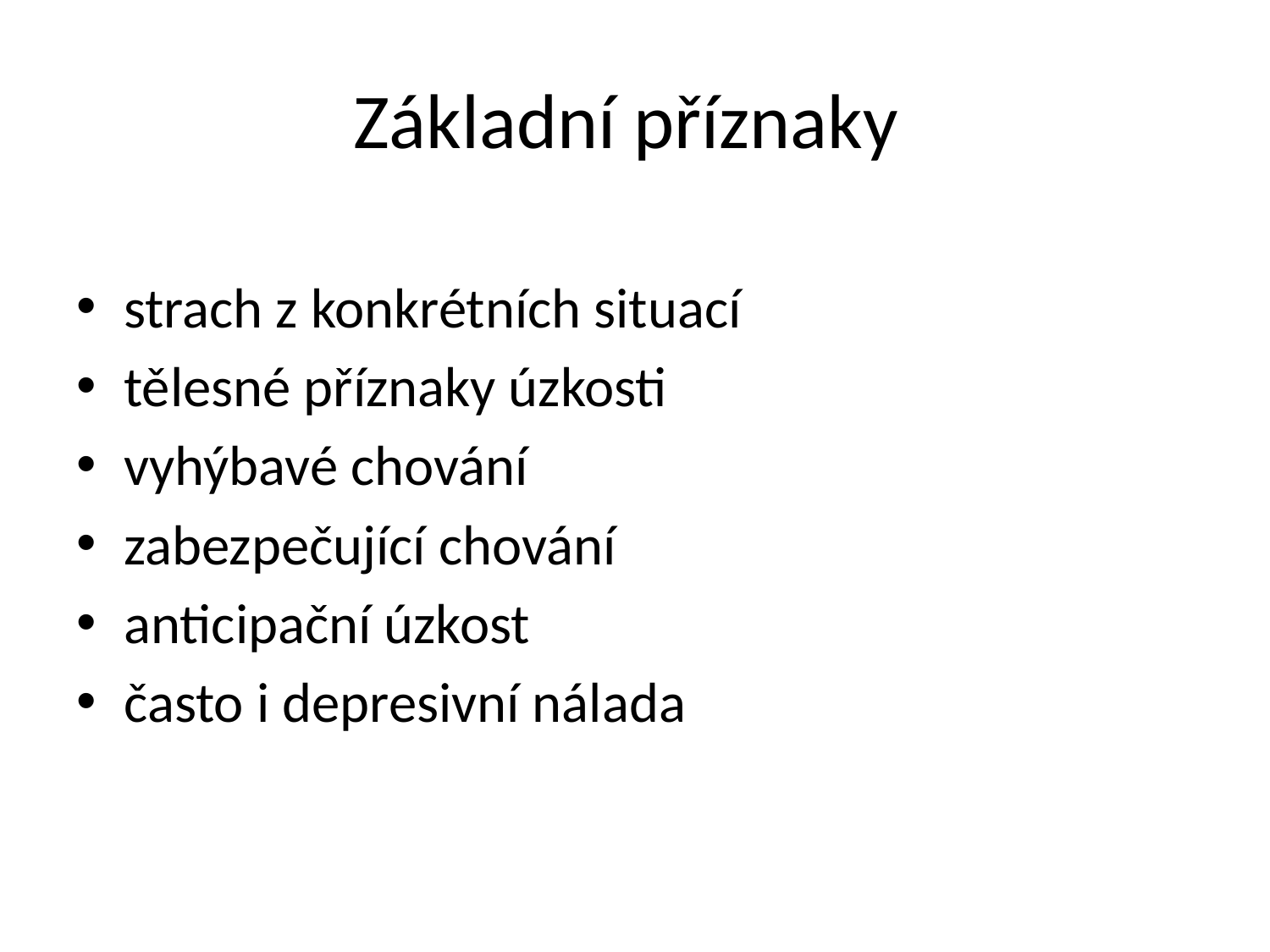

# Základní příznaky

strach z konkrétních situací
tělesné příznaky úzkosti
vyhýbavé chování
zabezpečující chování
anticipační úzkost
často i depresivní nálada